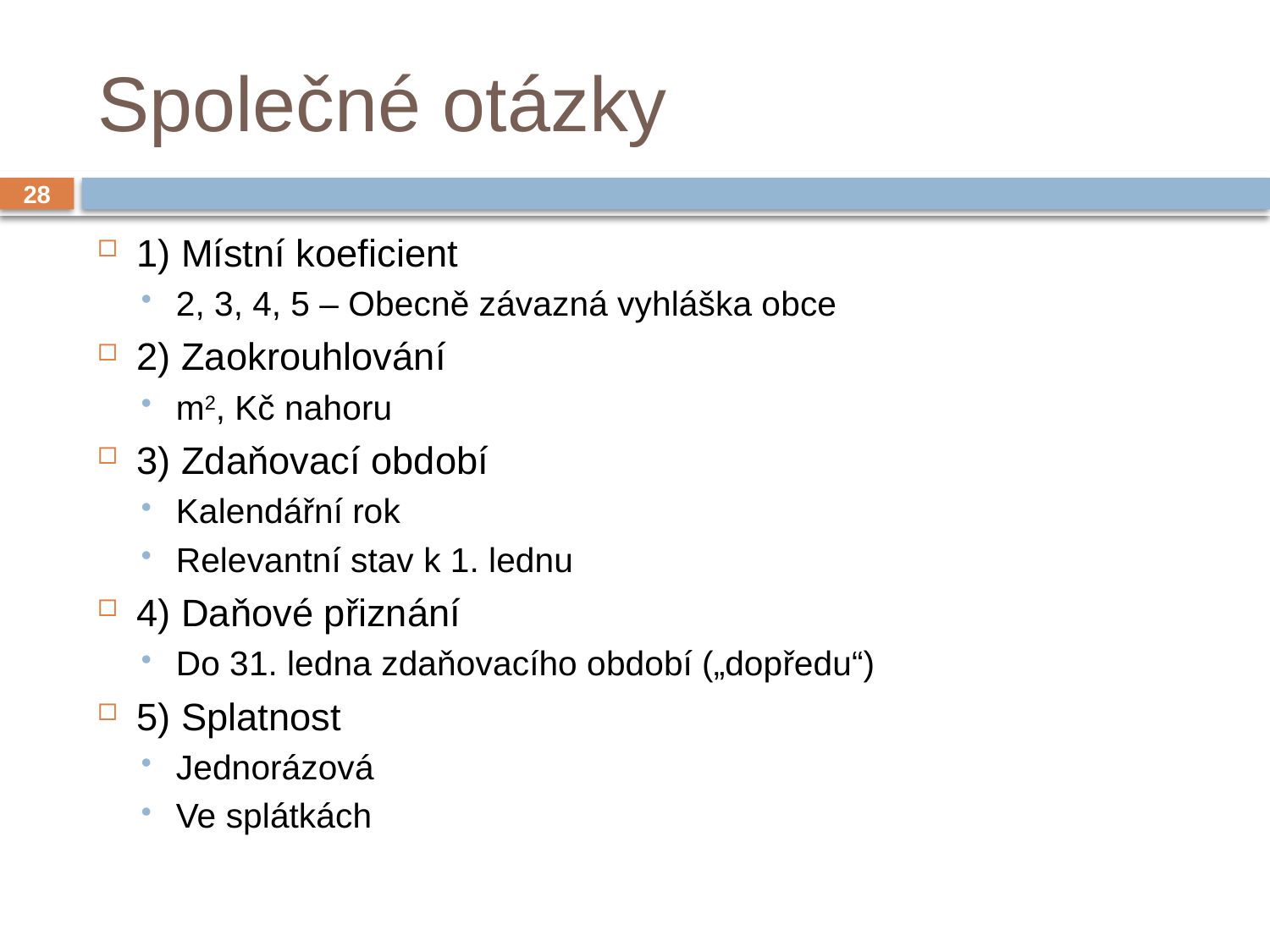

# Společné otázky
28
1) Místní koeficient
2, 3, 4, 5 – Obecně závazná vyhláška obce
2) Zaokrouhlování
m2, Kč nahoru
3) Zdaňovací období
Kalendářní rok
Relevantní stav k 1. lednu
4) Daňové přiznání
Do 31. ledna zdaňovacího období („dopředu“)
5) Splatnost
Jednorázová
Ve splátkách